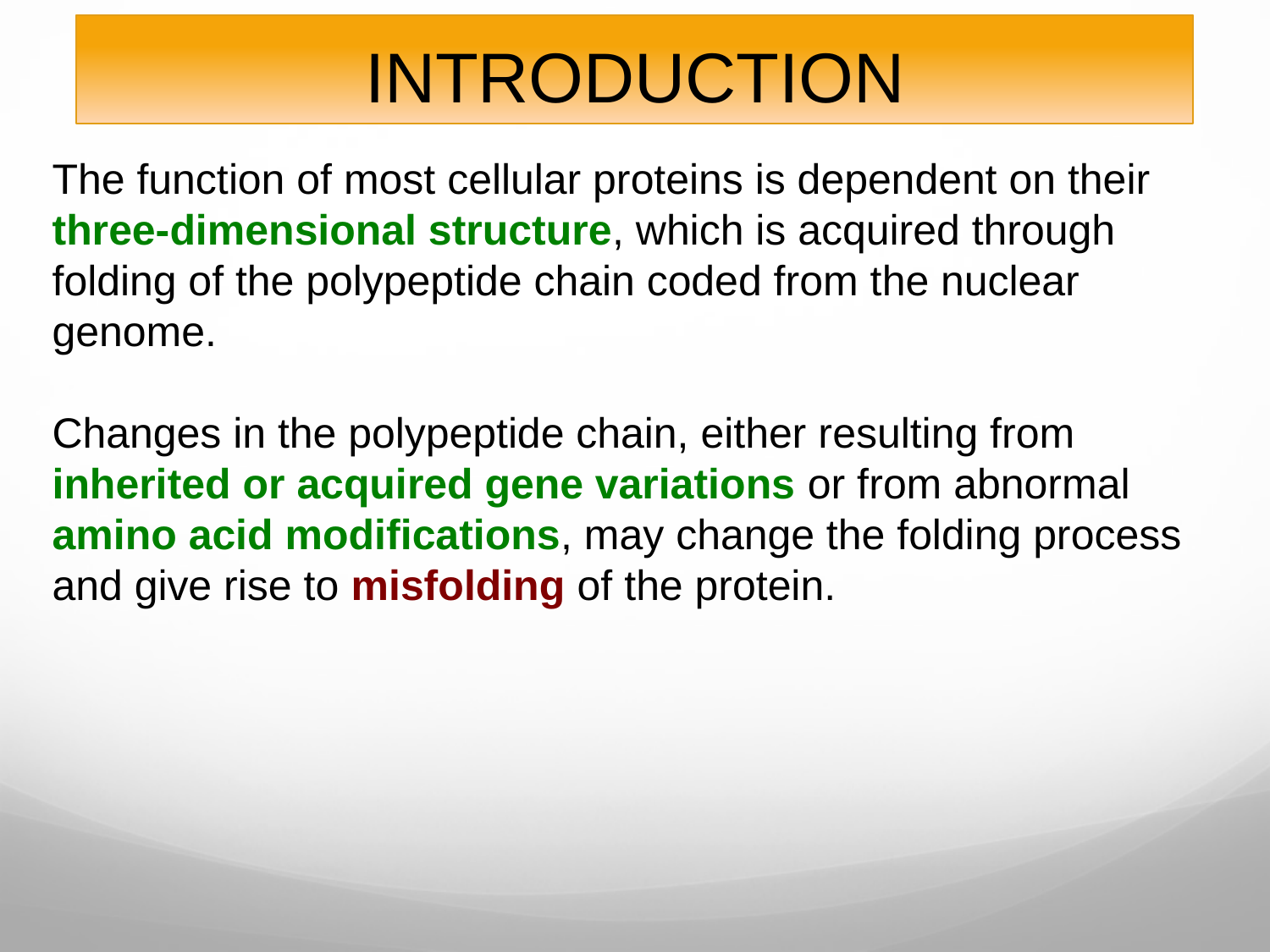

# INTRODUCTION
The function of most cellular proteins is dependent on their three-dimensional structure, which is acquired through folding of the polypeptide chain coded from the nuclear genome.

Changes in the polypeptide chain, either resulting from inherited or acquired gene variations or from abnormal amino acid modifications, may change the folding process and give rise to misfolding of the protein.